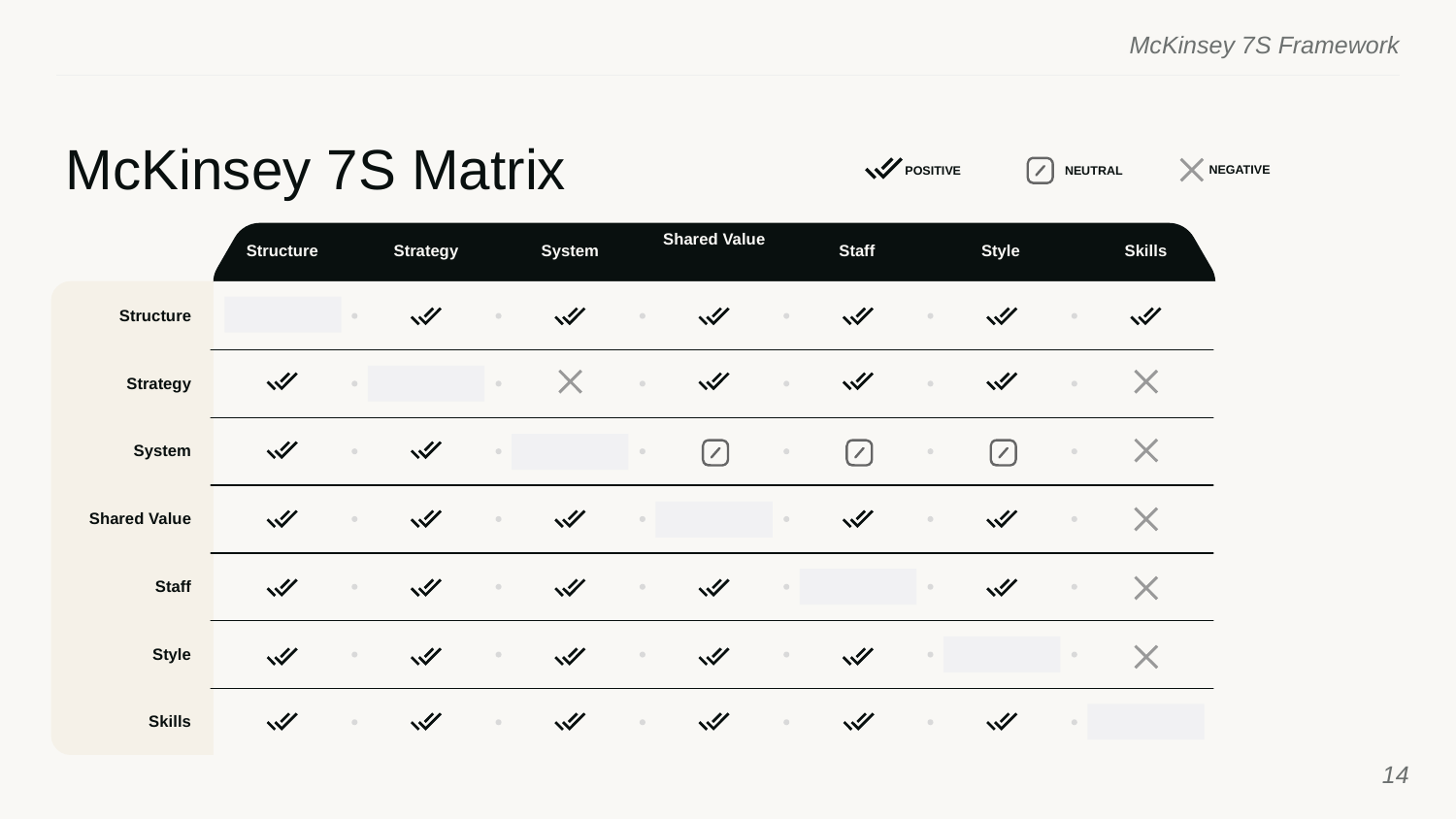

# McKinsey 7S Matrix

NEGATIVE
POSITIVE

NEUTRAL

Shared Value
Structure
Strategy
System
Skills
Staff
Style

Structure

Strategy

System

Shared Value

Staff

Style

Skills

14